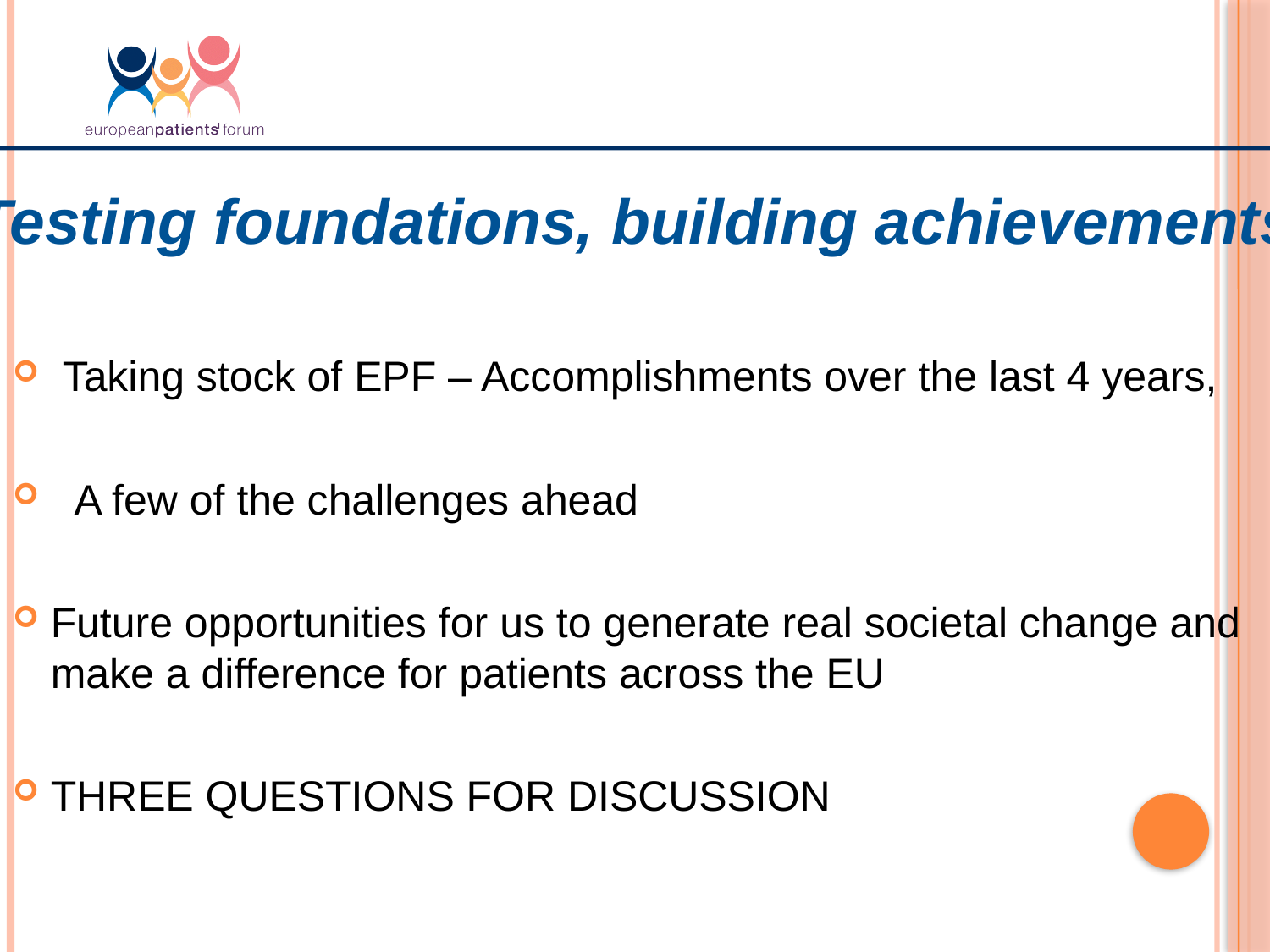

Testing foundations, building achievements
 Taking stock of EPF – Accomplishments over the last 4 years,

  A few of the challenges ahead

Future opportunities for us to generate real societal change and make a difference for patients across the EU

THREE QUESTIONS FOR DISCUSSION